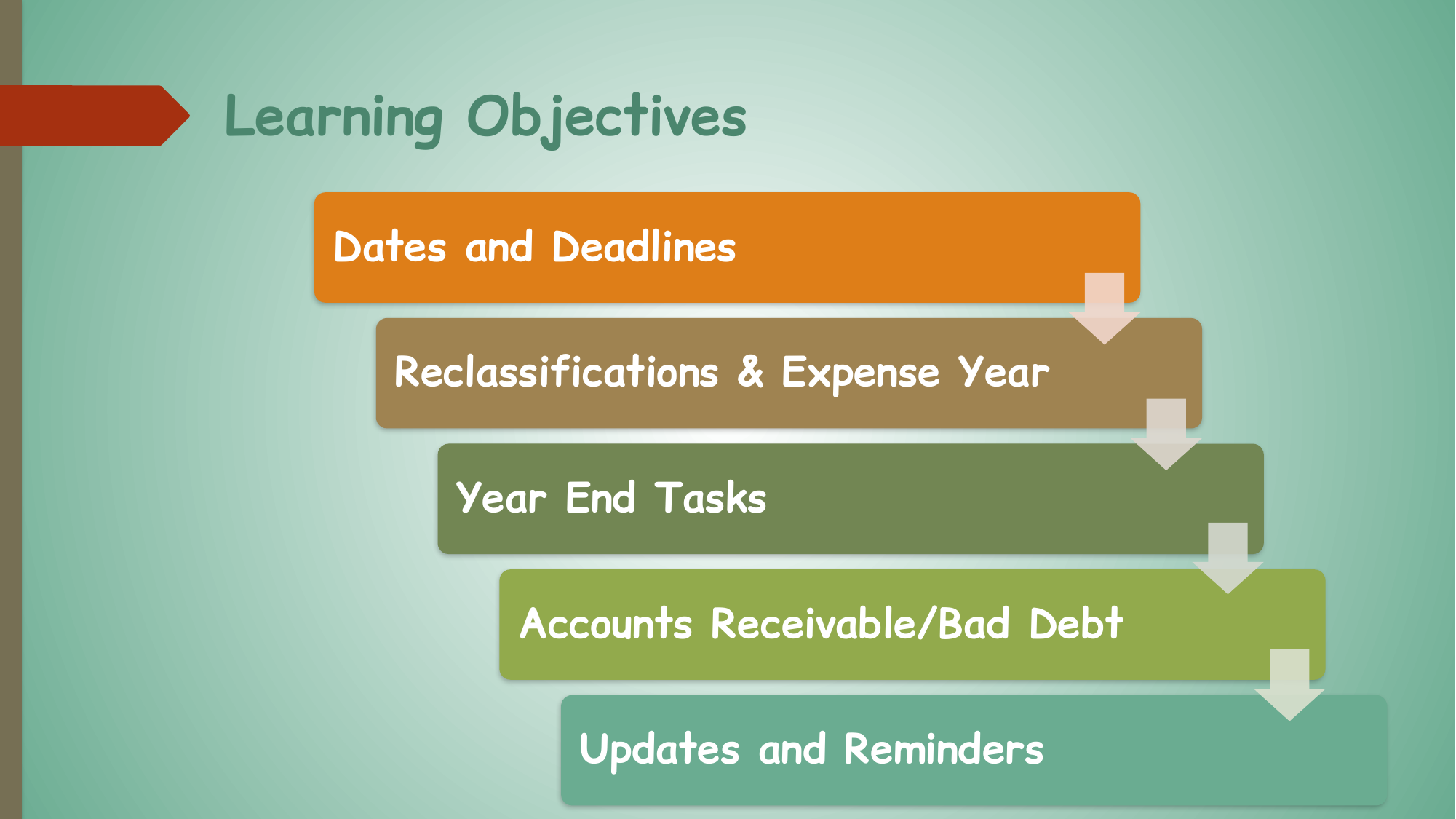

# Learning Objectives

Dates and Deadlines
Reclassifications & Expense Year
Year End Tasks
Accounts Receivable/Bad Debt
Updates and Reminders